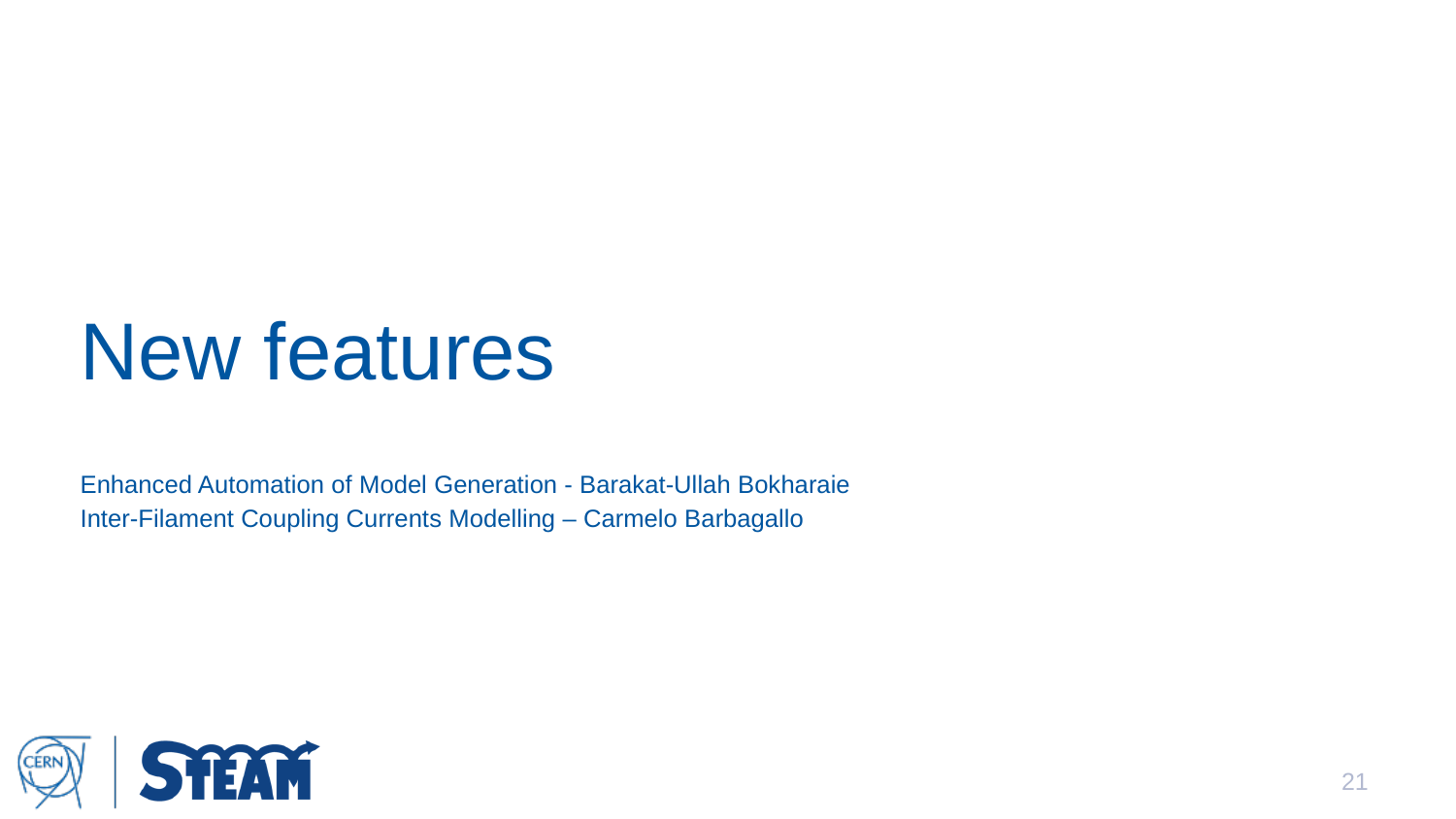

# New features
Enhanced Automation of Model Generation - Barakat-Ullah Bokharaie
Inter-Filament Coupling Currents Modelling – Carmelo Barbagallo
21